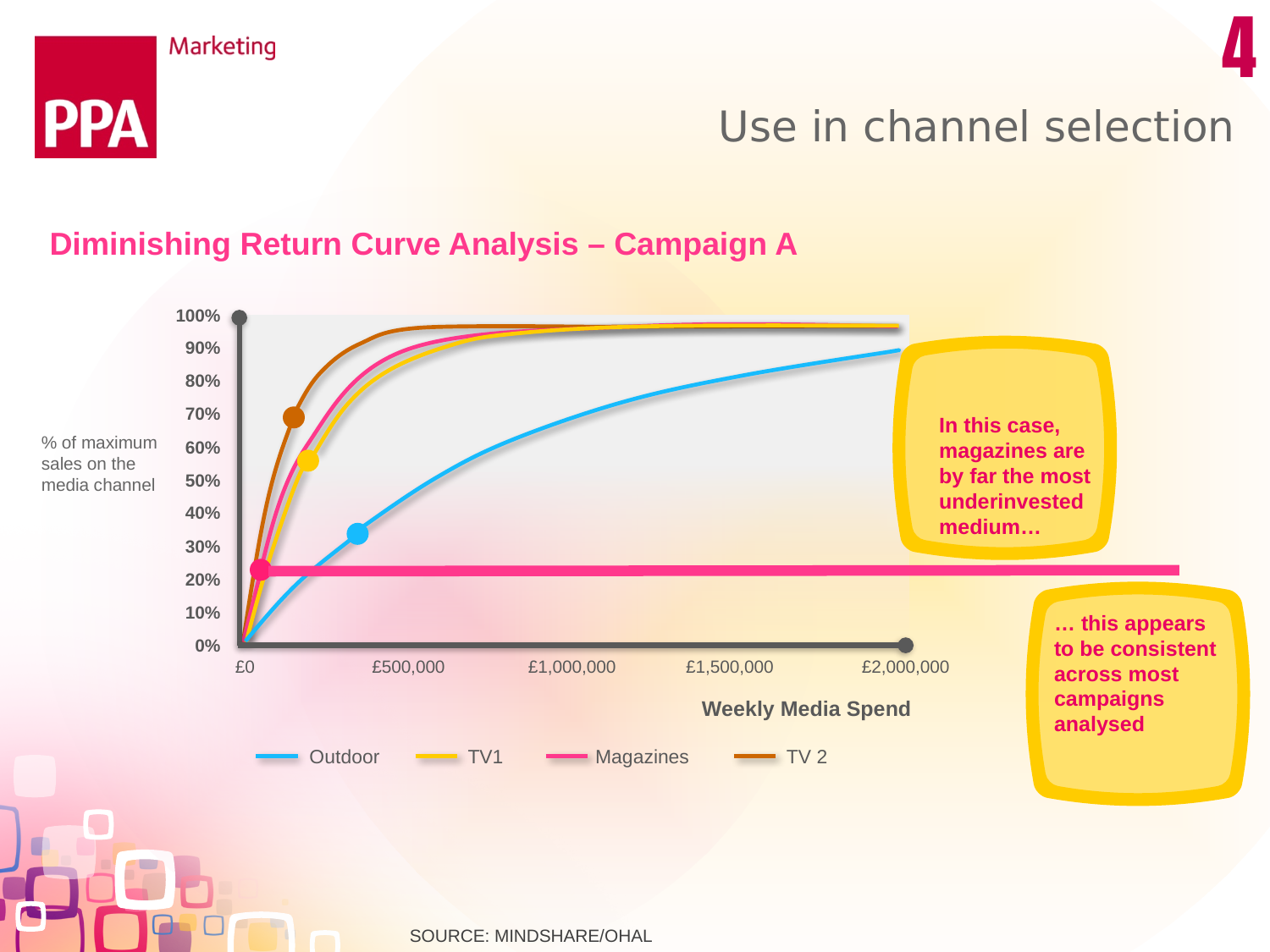

4
# Use in channel selection
Diminishing Return Curve Analysis – Campaign A
100%
90%
80%
70%
60%
50%
40%
30%
20%
10%
0%
Weekly Media Spend
£0
£500,000
£1,000,000
£1,500,000
£2,000,000
Outdoor
TV1
Magazines
TV 2

In this case,  magazines are by far the most underinvested medium…

% of maximum sales on the media channel

… this appears
to be consistent across most campaigns analysed
SOURCE: MINDSHARE/OHAL